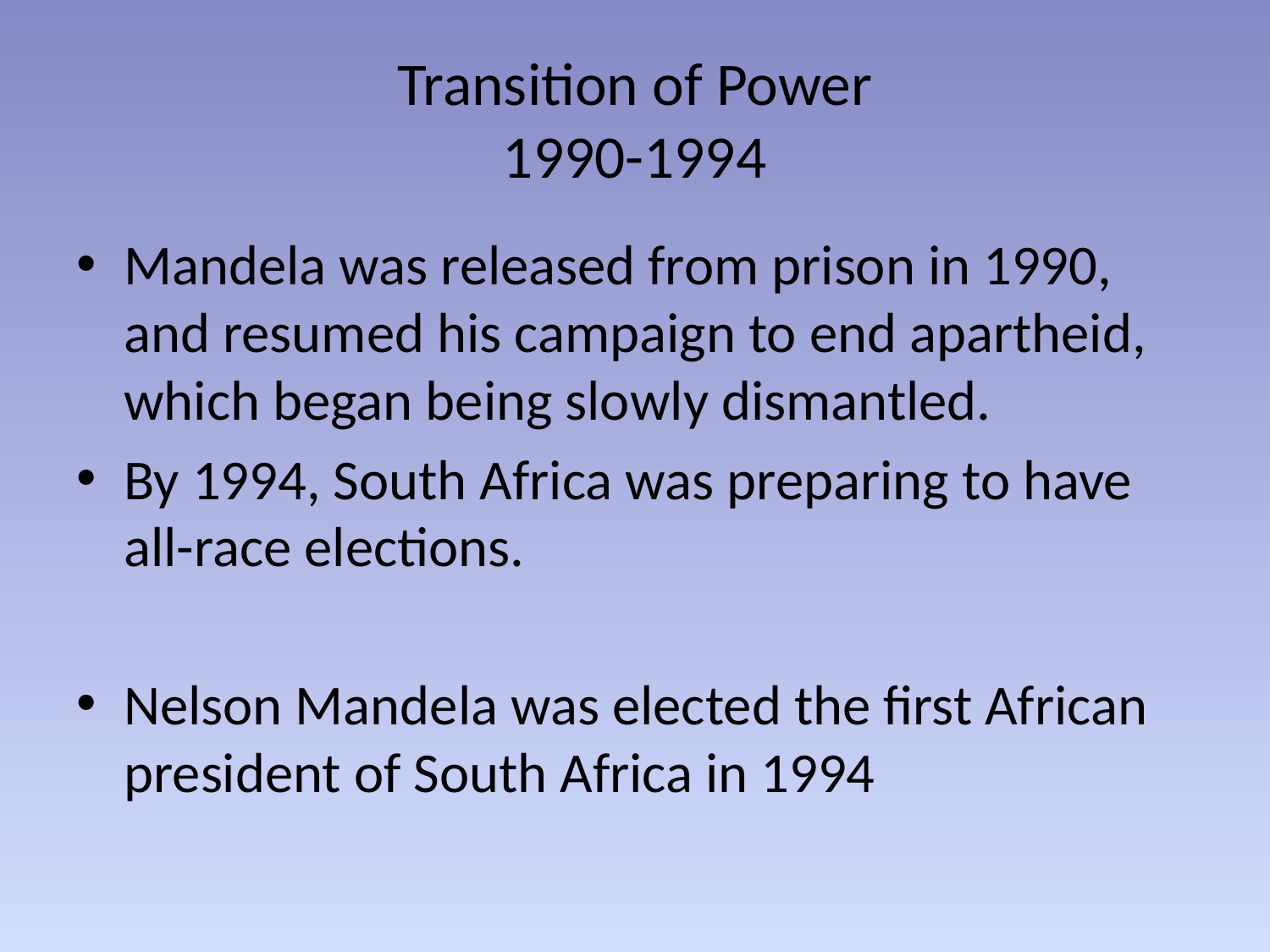

# Transition of Power 1990-1994
Mandela was released from prison in 1990, and resumed his campaign to end apartheid, which began being slowly dismantled.
By 1994, South Africa was preparing to have all-race elections.

Nelson Mandela was elected the first African president of South Africa in 1994